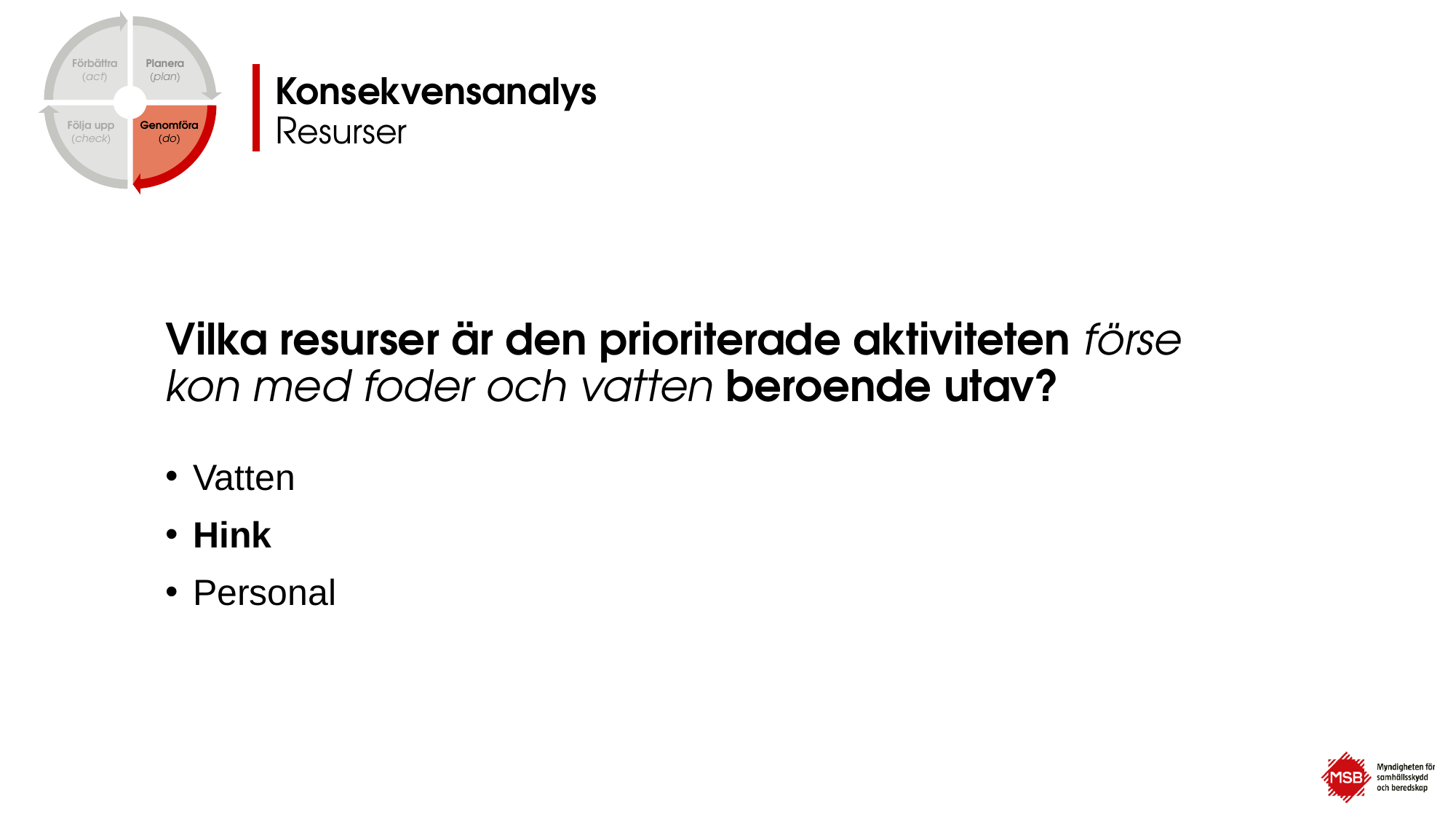

Förbättra
(act)
Planera
(plan)

Följa upp
(check)
Genomföra
(do)
Konsekvensanalys
Resurser
# Vilka resurser är den prioriterade aktiviteten förse kon med foder och vatten beroende utav?
Vatten
Hink
Personal